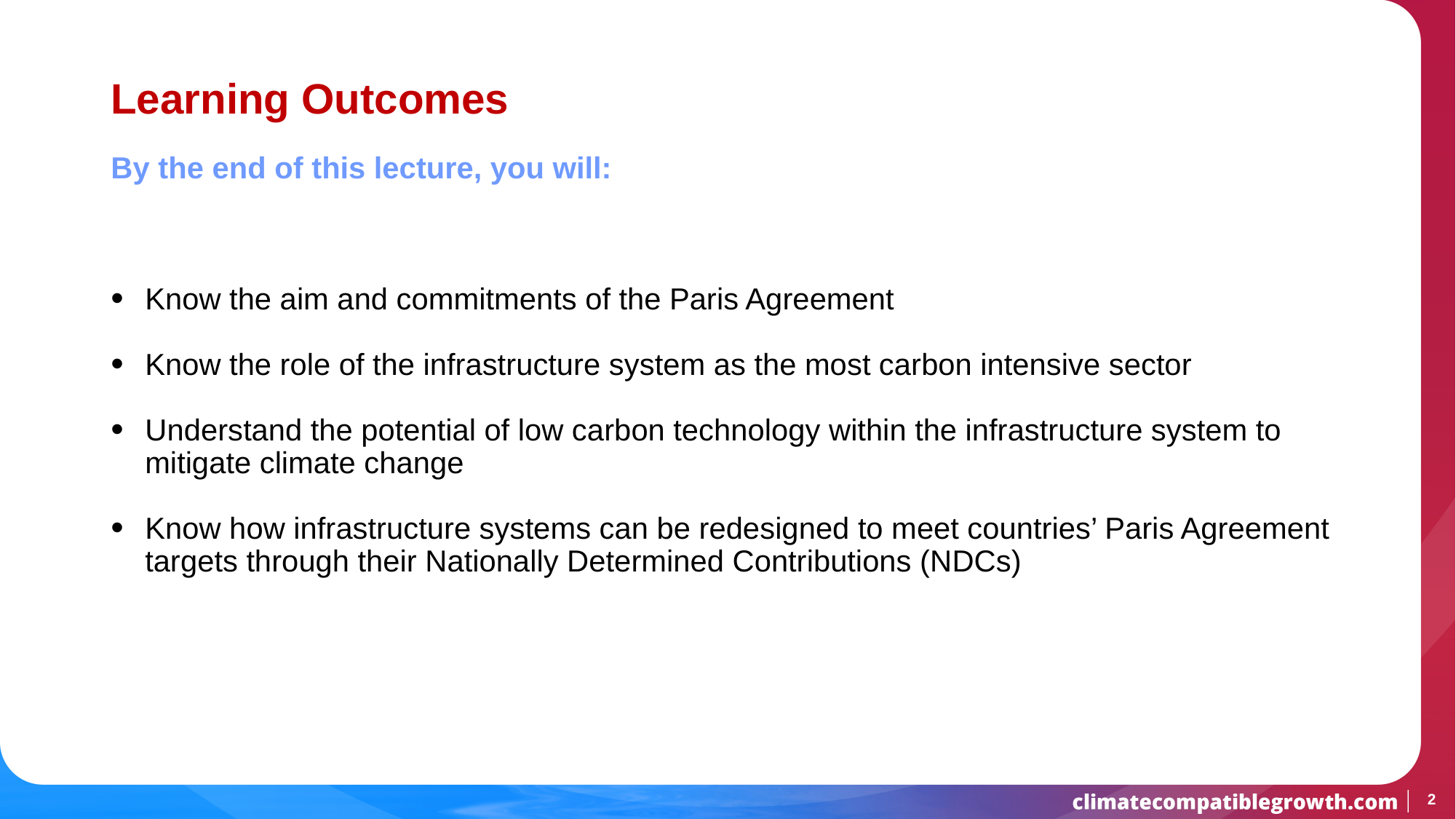

# Learning Outcomes
By the end of this lecture, you will:

Know the aim and commitments of the Paris Agreement

Know the role of the infrastructure system as the most carbon intensive sector

Understand the potential of low carbon technology within the infrastructure system to mitigate climate change

Know how infrastructure systems can be redesigned to meet countries’ Paris Agreement targets through their Nationally Determined Contributions (NDCs)
2